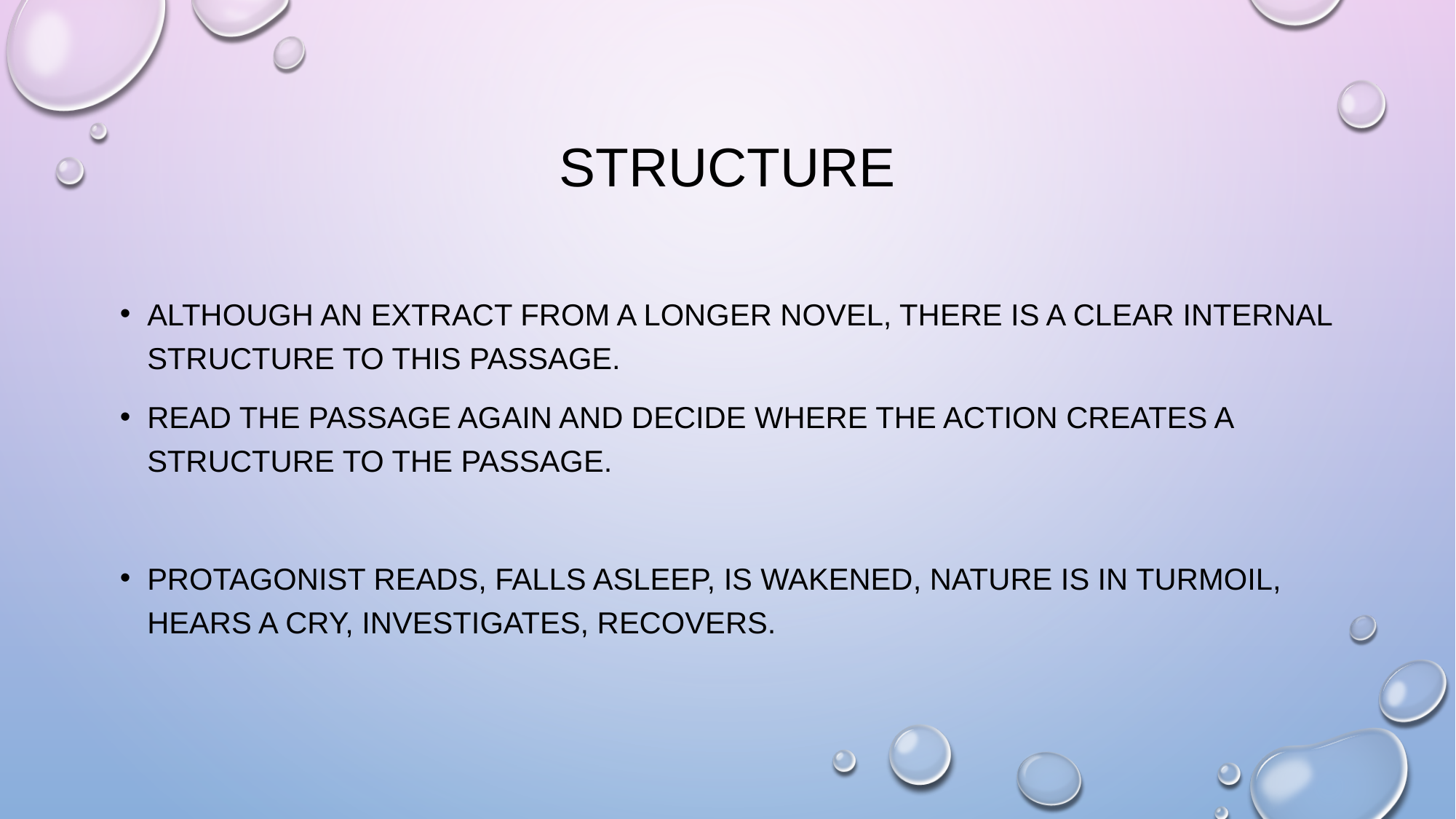

# Structure
Although an extract from a longer novel, there is a clear internal structure to this passage.
Read the passage again and decide where the action creates a structure to the passage.

Protagonist reads, falls asleep, is wakened, nature is in turmoil, hears a cry, investigates, recovers.